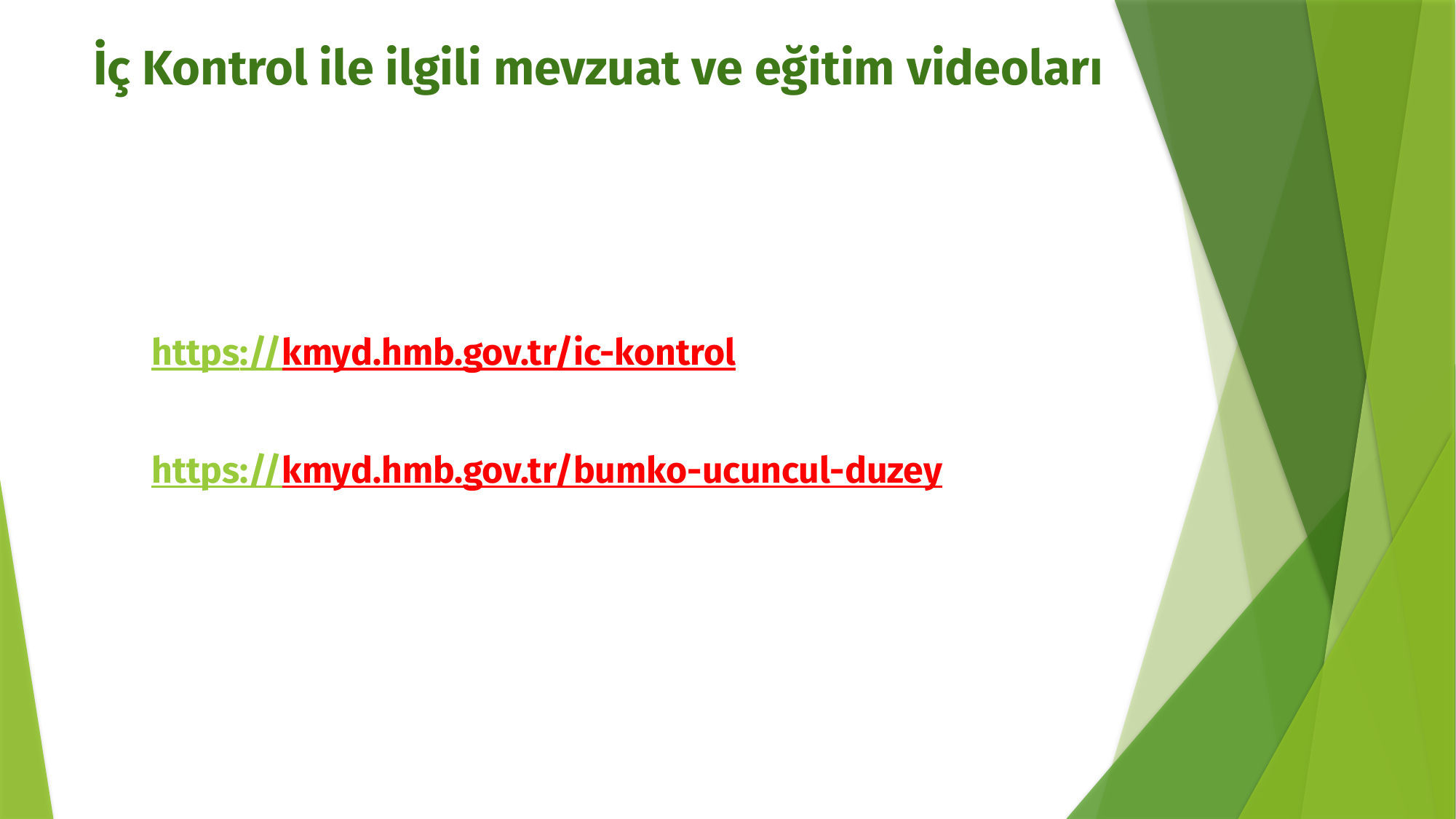

# İç Kontrol ile ilgili mevzuat ve eğitim videoları
https://kmyd.hmb.gov.tr/ic-kontrol

https://kmyd.hmb.gov.tr/bumko-ucuncul-duzey